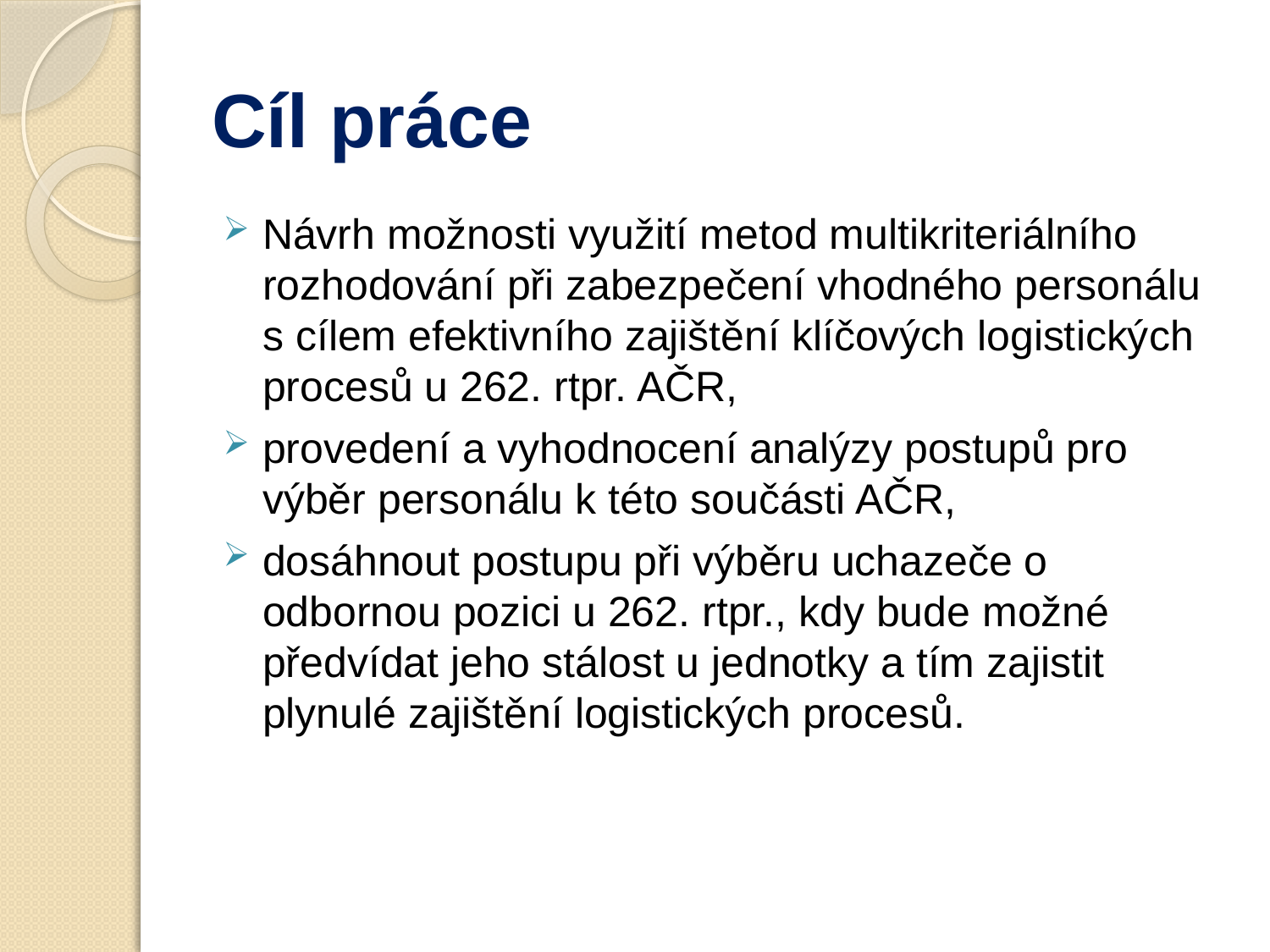

# Cíl práce
Návrh možnosti využití metod multikriteriálního rozhodování při zabezpečení vhodného personálu s cílem efektivního zajištění klíčových logistických procesů u 262. rtpr. AČR,
provedení a vyhodnocení analýzy postupů pro výběr personálu k této součásti AČR,
dosáhnout postupu při výběru uchazeče o odbornou pozici u 262. rtpr., kdy bude možné předvídat jeho stálost u jednotky a tím zajistit plynulé zajištění logistických procesů.